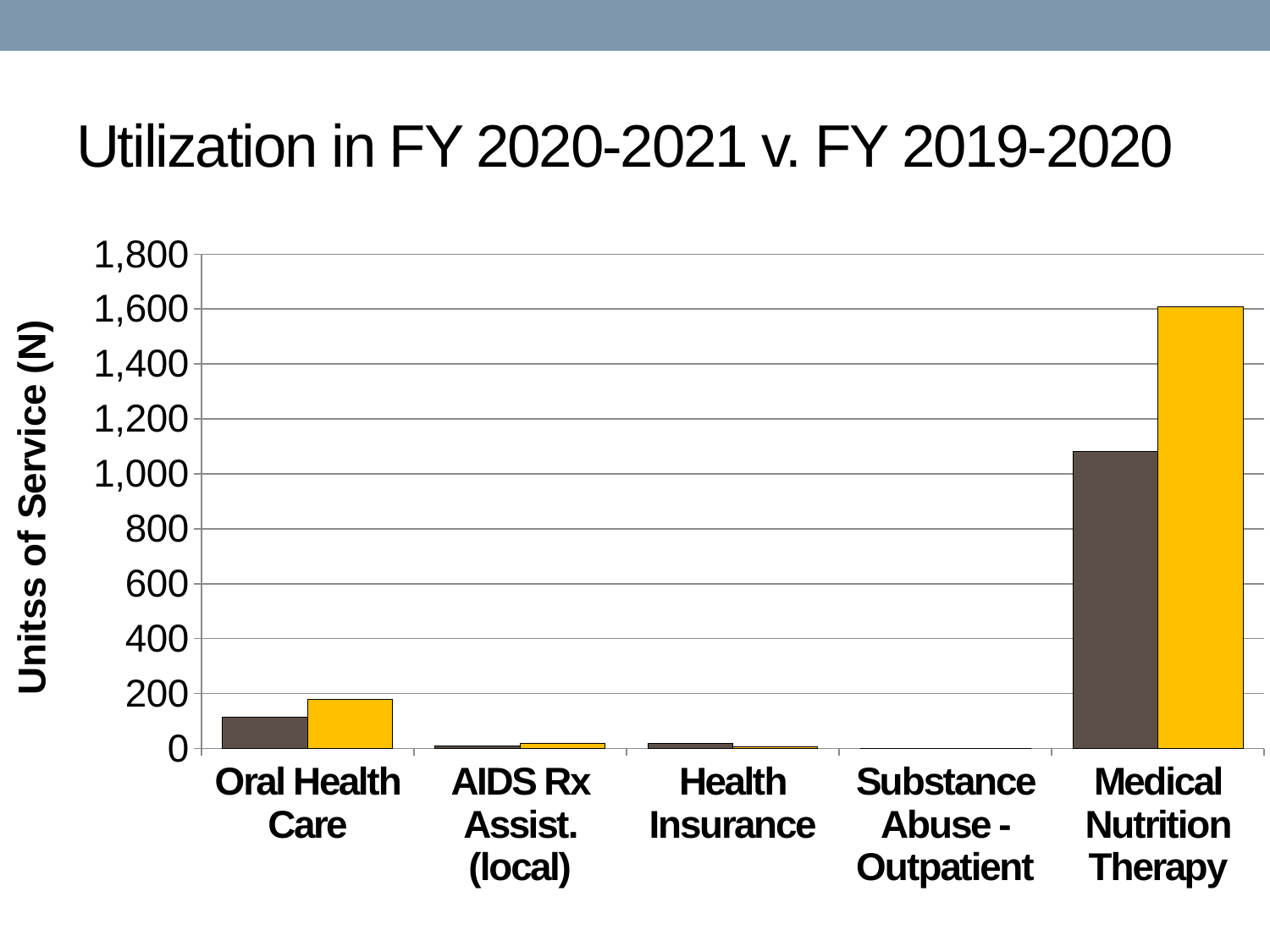

# Utilization in FY 2020-2021 v. FY 2019-2020

### Chart

| Category | FY 2020-2021 | FY 2019-2020 |
|---|---|---|
| Oral Health Care | 113.0 | 178.0 |
| AIDS Rx Assist. (local) | 9.0 | 20.0 |
| Health Insurance | 19.0 | 5.0 |
| Substance Abuse - Outpatient | 0.0 | 0.0 |
| Medical Nutrition Therapy | 1083.0 | 1608.0 |